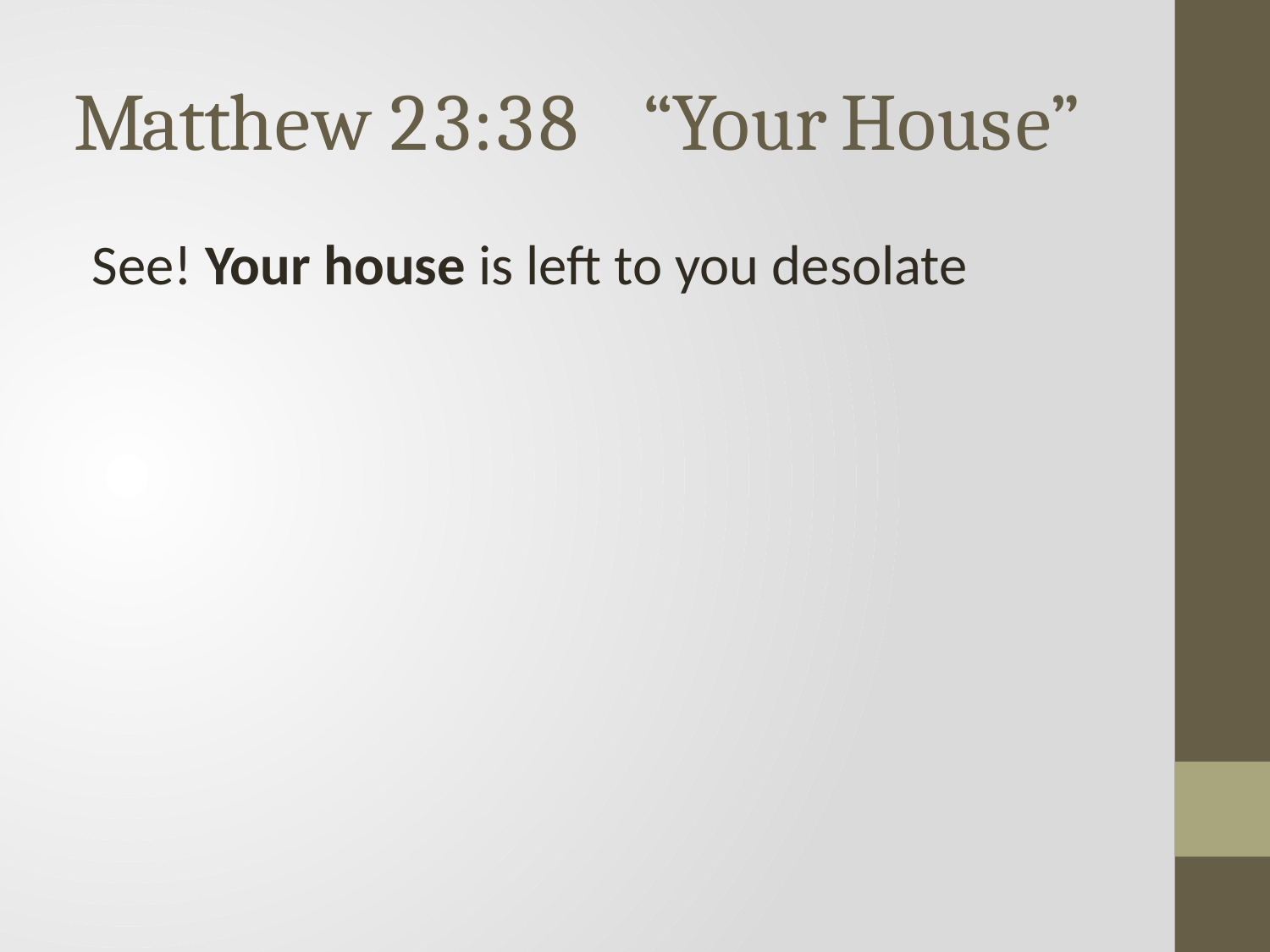

# Matthew 23:38    “Your House”
See! Your house is left to you desolate